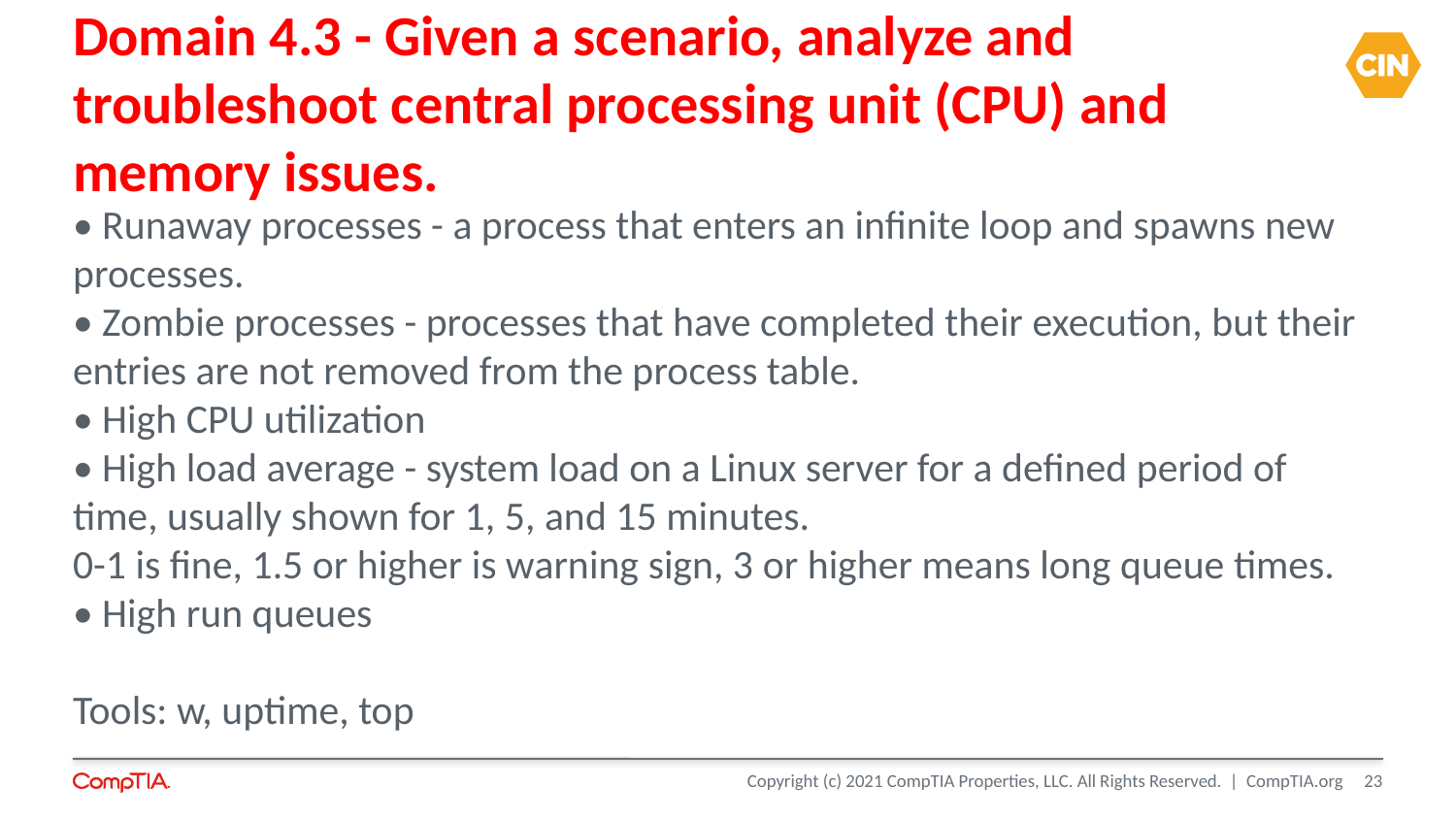

Domain 4.3 - Given a scenario, analyze and troubleshoot central processing unit (CPU) and memory issues.
• Runaway processes - a process that enters an infinite loop and spawns new processes.
• Zombie processes - processes that have completed their execution, but their entries are not removed from the process table.
• High CPU utilization
• High load average - system load on a Linux server for a defined period of time, usually shown for 1, 5, and 15 minutes.
0-1 is fine, 1.5 or higher is warning sign, 3 or higher means long queue times.
• High run queues

Tools: w, uptime, top
23